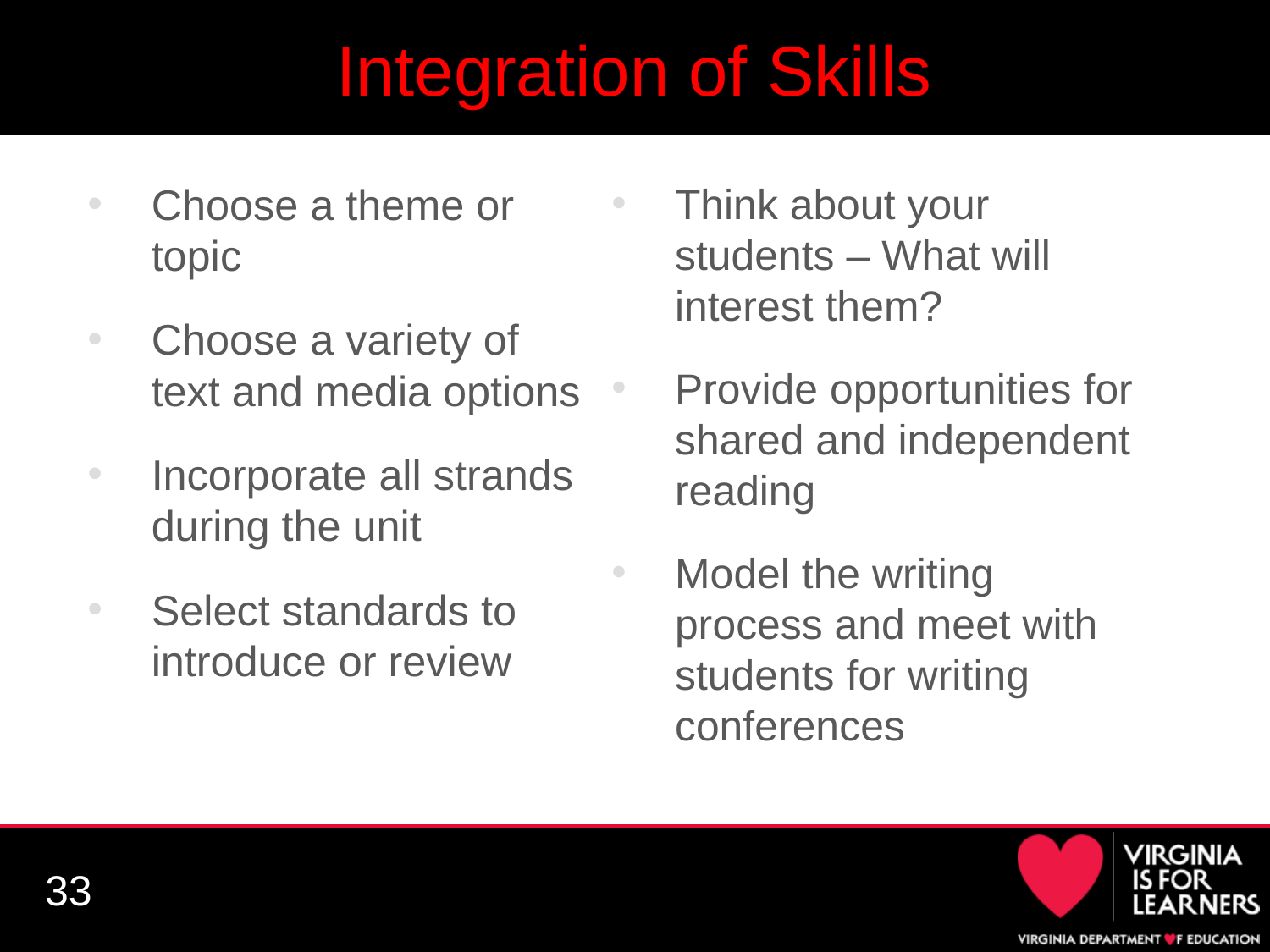

33
# Integration of Skills
Choose a theme or topic
Choose a variety of text and media options
Incorporate all strands during the unit
Select standards to introduce or review

Think about your students – What will interest them?
Provide opportunities for shared and independent reading
Model the writing process and meet with students for writing conferences